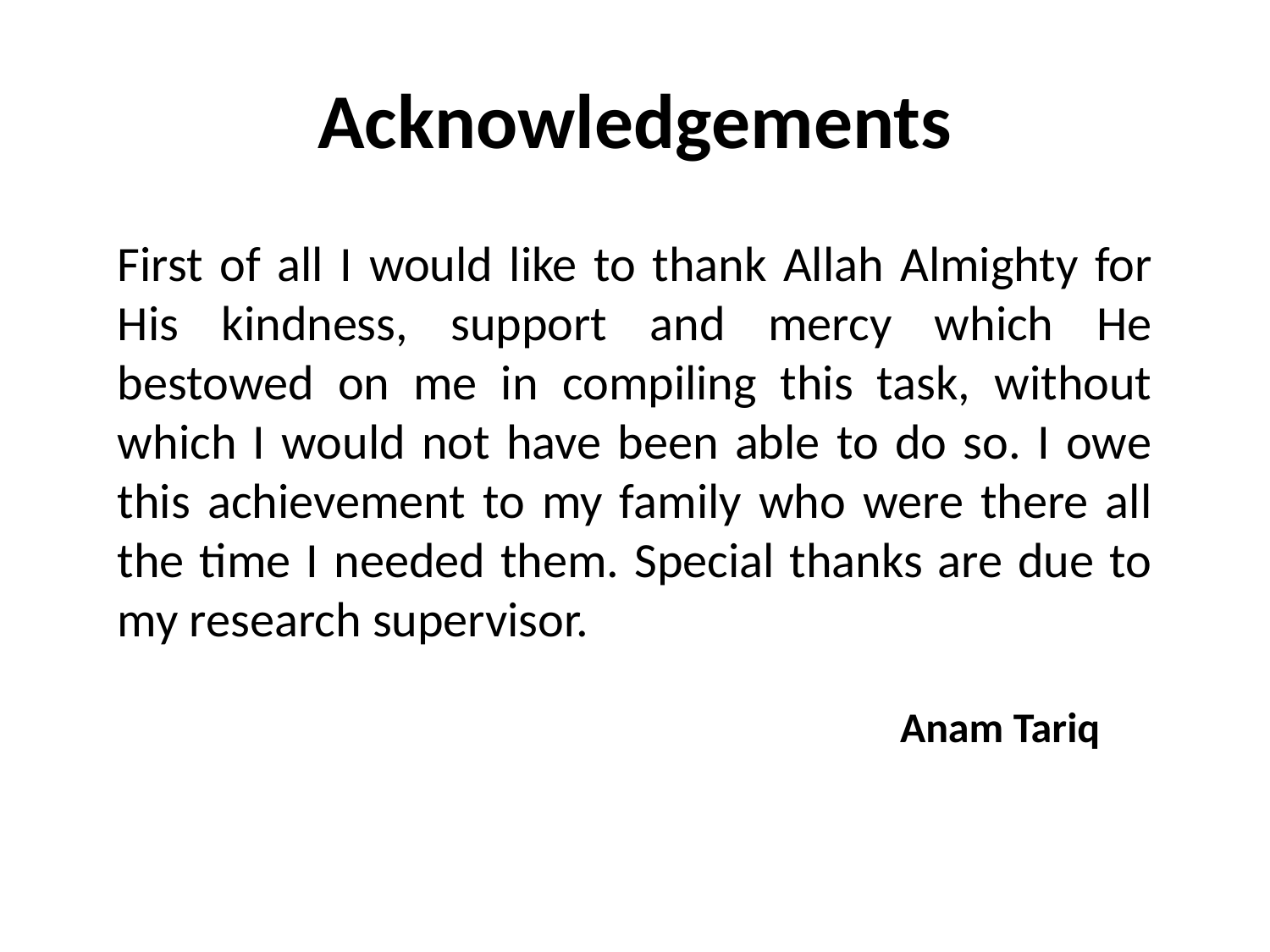

# Acknowledgements
First of all I would like to thank Allah Almighty for His kindness, support and mercy which He bestowed on me in compiling this task, without which I would not have been able to do so. I owe this achievement to my family who were there all the time I needed them. Special thanks are due to my research supervisor.

                                                          Anam Tariq